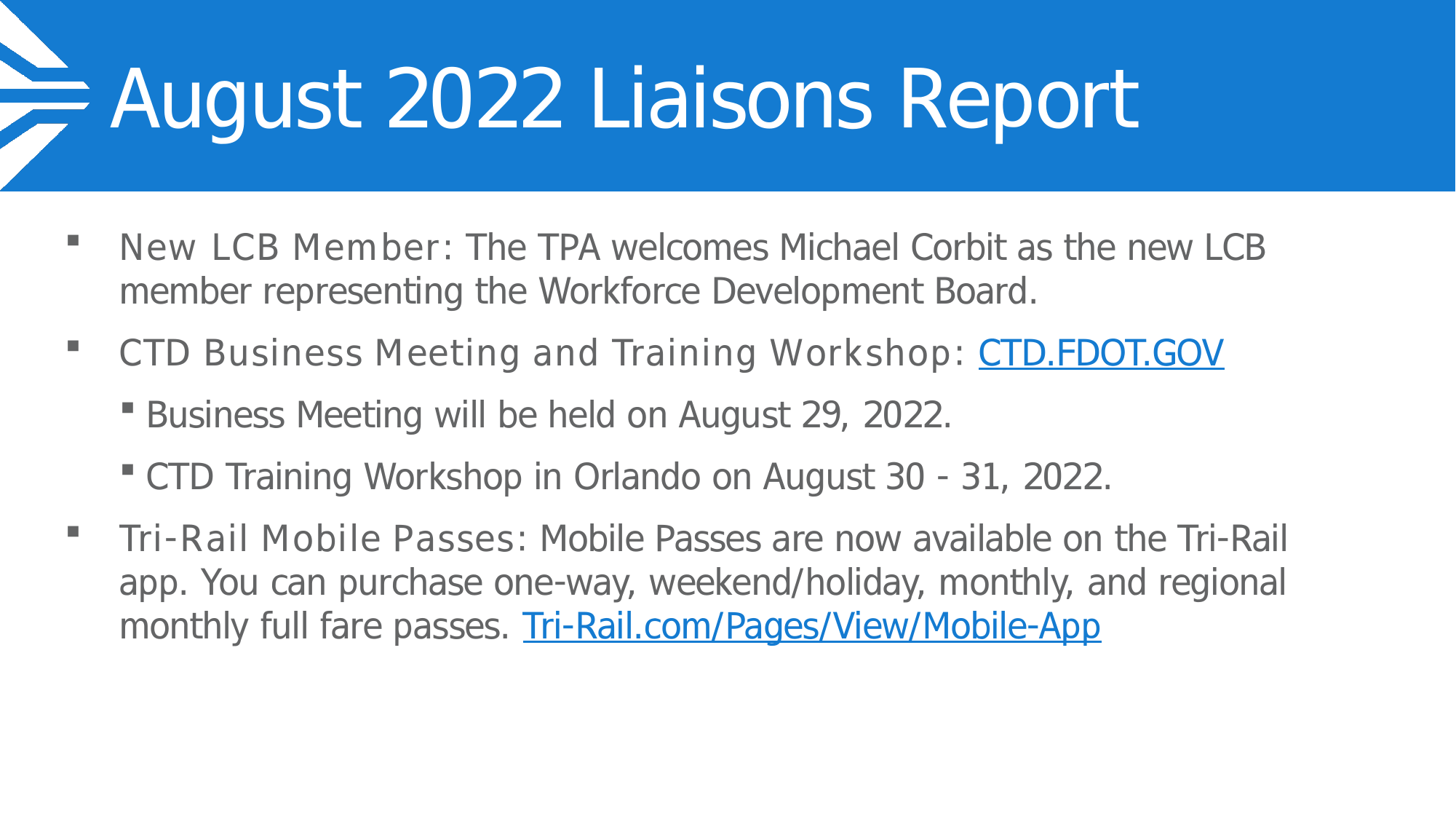

# August 2022 Liaisons Report
New LCB Member: The TPA welcomes Michael Corbit as the new LCB member representing the Workforce Development Board.
CTD Business Meeting and Training Workshop: CTD.FDOT.GOV
Business Meeting will be held on August 29, 2022.
CTD Training Workshop in Orlando on August 30 - 31, 2022.
Tri-Rail Mobile Passes: Mobile Passes are now available on the Tri-Rail app. You can purchase one-way, weekend/holiday, monthly, and regional monthly full fare passes. Tri-Rail.com/Pages/View/Mobile-App